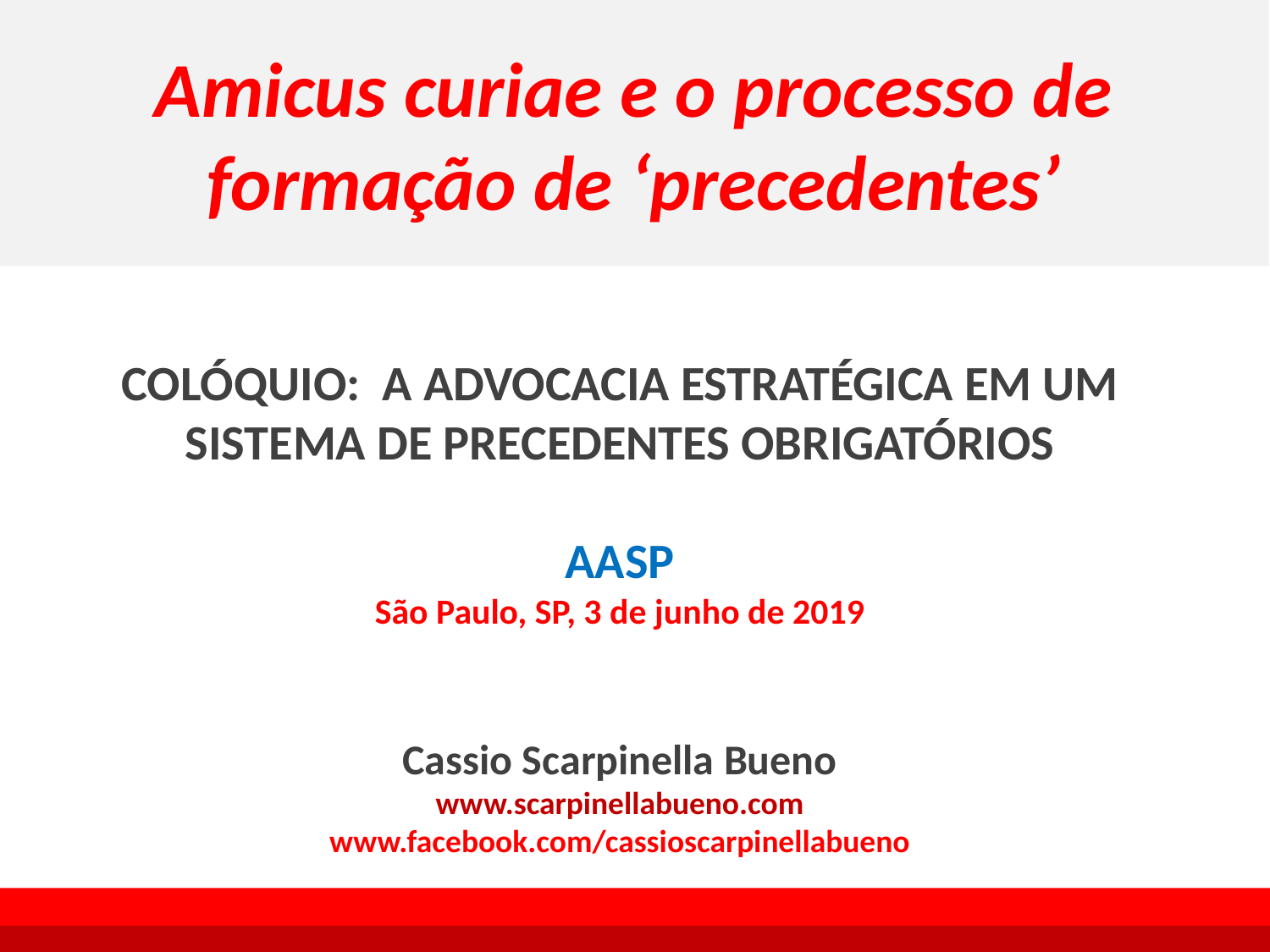

# Amicus curiae e o processo de formação de ‘precedentes’

COLÓQUIO:  A ADVOCACIA ESTRATÉGICA EM UM SISTEMA DE PRECEDENTES OBRIGATÓRIOS

AASP
São Paulo, SP, 3 de junho de 2019

Cassio Scarpinella Bueno
www.scarpinellabueno.com
www.facebook.com/cassioscarpinellabueno